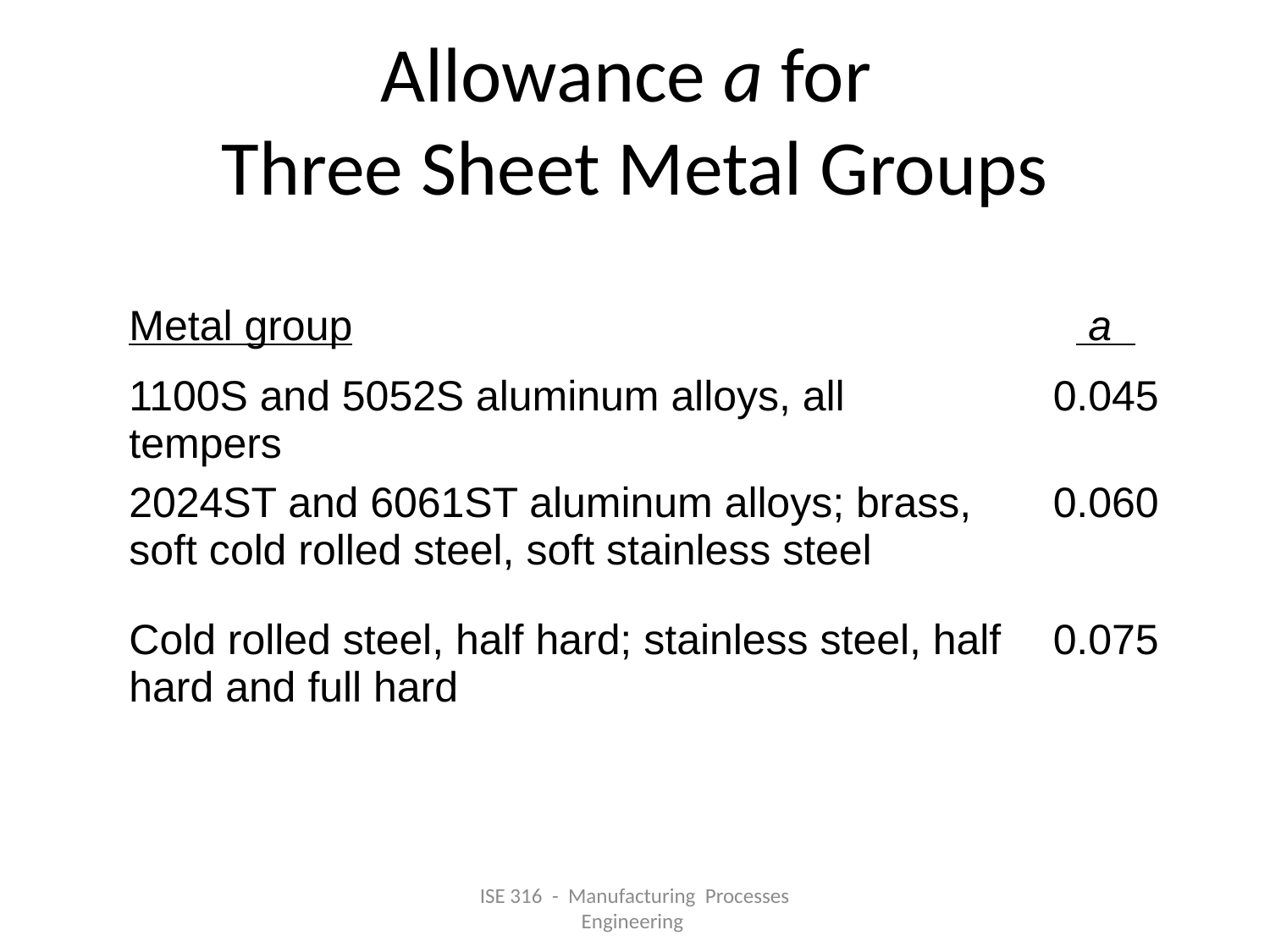

# Allowance a for Three Sheet Metal Groups
| Metal group | a |
| --- | --- |
| 1100S and 5052S aluminum alloys, all tempers | 0.045 |
| 2024ST and 6061ST aluminum alloys; brass, soft cold rolled steel, soft stainless steel | 0.060 |
| Cold rolled steel, half hard; stainless steel, half hard and full hard | 0.075 |
ISE 316  -  Manufacturing  Processes Engineering